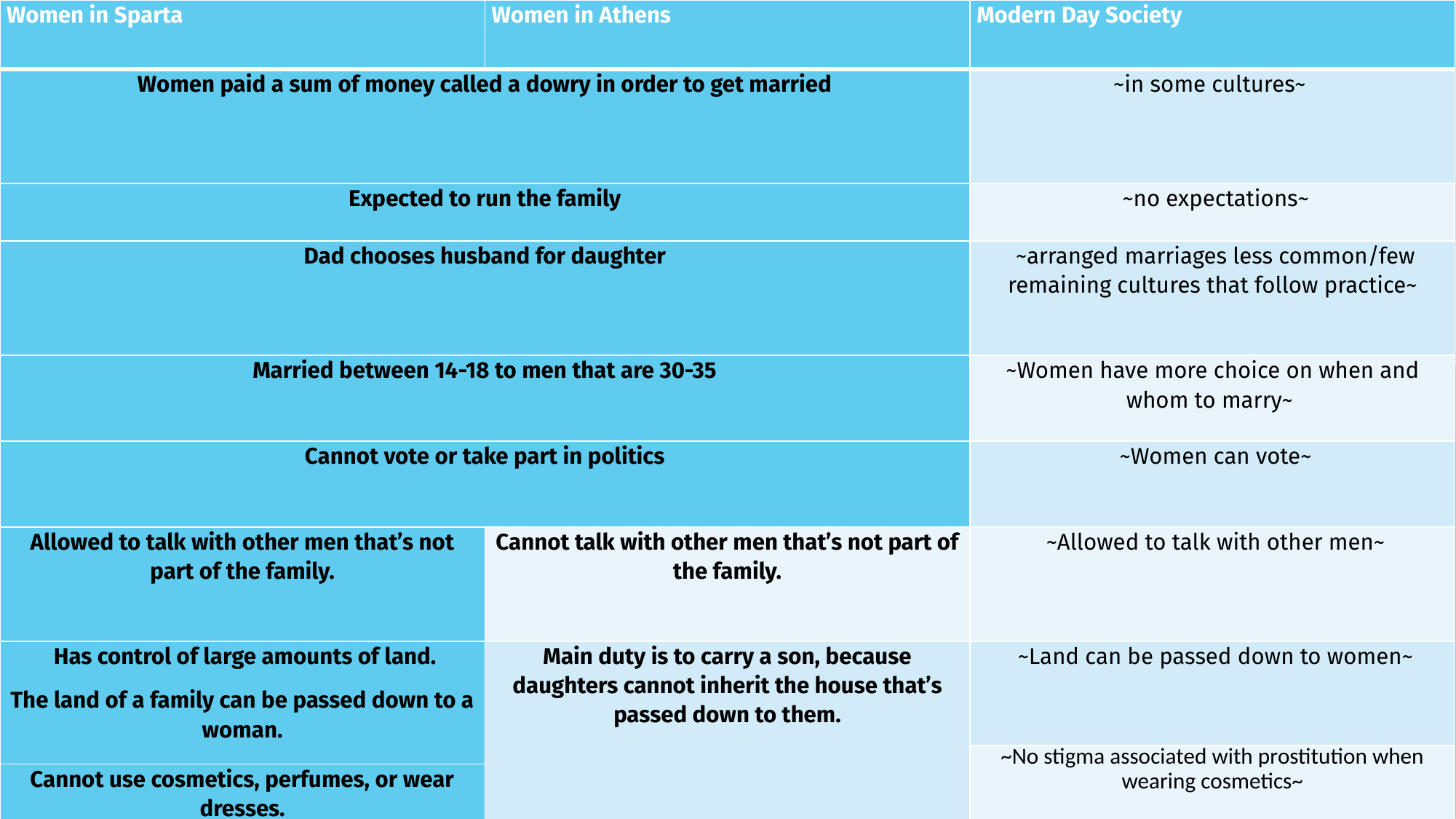

| Women in Sparta | Women in Athens | Modern Day Society |
| --- | --- | --- |
| Women paid a sum of money called a dowry in order to get married |  | ~in some cultures~ |
| Expected to run the family |  | ~no expectations~ |
| Dad chooses husband for daughter |  | ~arranged marriages less common/few remaining cultures that follow practice~ |
| Married between 14-18 to men that are 30-35 |  | ~Women have more choice on when and whom to marry~ |
| Cannot vote or take part in politics |  | ~Women can vote~ |
| Allowed to talk with other men that’s not part of the family. | Cannot talk with other men that’s not part of the family. | ~Allowed to talk with other men~ |
| Has control of large amounts of land. The land of a family can be passed down to a woman. | Main duty is to carry a son, because daughters cannot inherit the house that’s passed down to them. | ~Land can be passed down to women~ |
|  |  | ~No stigma associated with prostitution when wearing cosmetics~ |
| Cannot use cosmetics, perfumes, or wear dresses. |  |  |